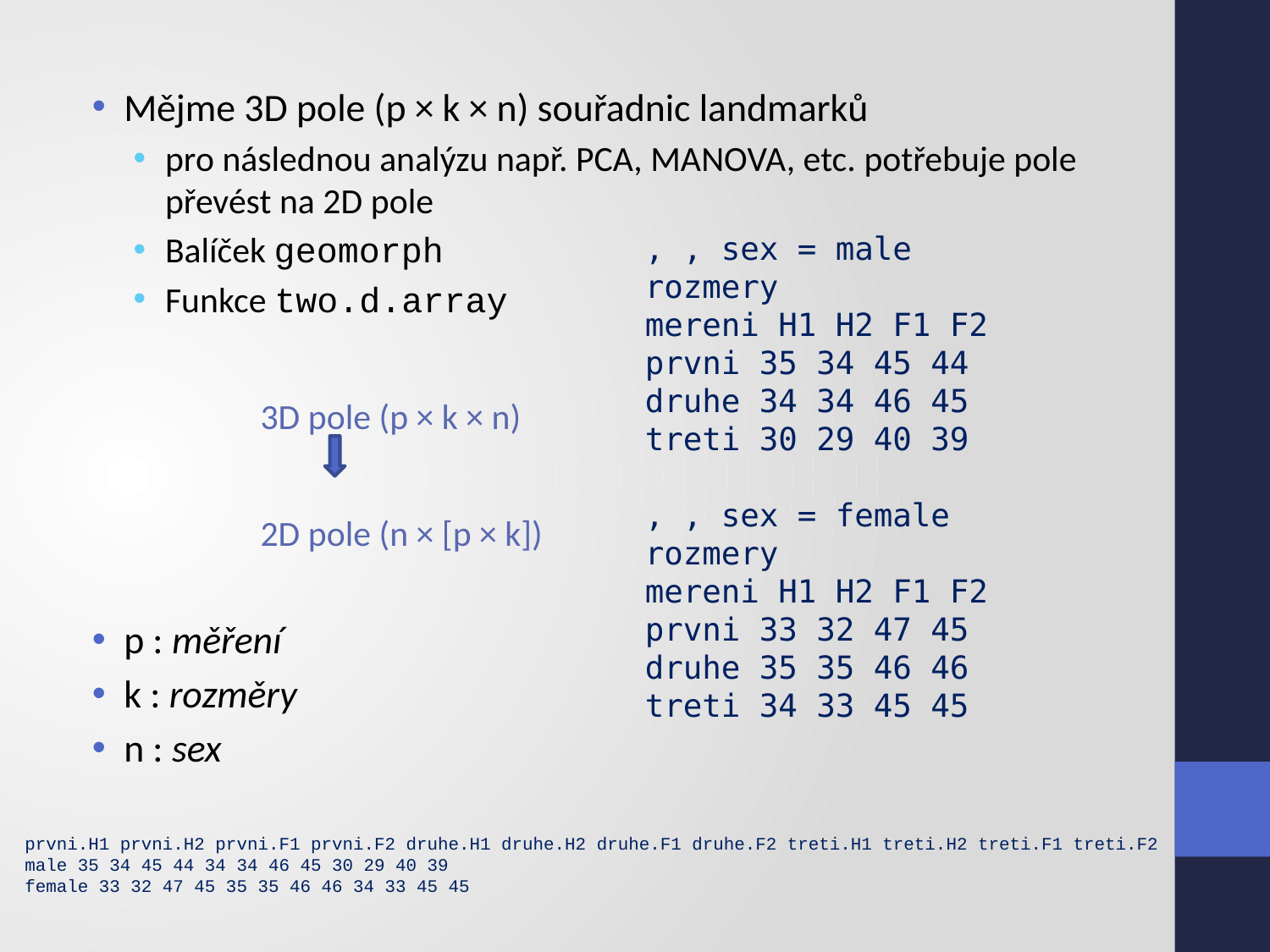

Mějme 3D pole (p × k × n) souřadnic landmarků
pro následnou analýzu např. PCA, MANOVA, etc. potřebuje pole převést na 2D pole
Balíček geomorph
Funkce two.d.array

	3D pole (p × k × n)

	2D pole (n × [p × k])

p : měření
k : rozměry
n : sex

, , sex = male
rozmery
mereni H1 H2 F1 F2
prvni 35 34 45 44
druhe 34 34 46 45
treti 30 29 40 39

, , sex = female
rozmery
mereni H1 H2 F1 F2
prvni 33 32 47 45
druhe 35 35 46 46
treti 34 33 45 45

prvni.H1 prvni.H2 prvni.F1 prvni.F2 druhe.H1 druhe.H2 druhe.F1 druhe.F2 treti.H1 treti.H2 treti.F1 treti.F2
male 35 34 45 44 34 34 46 45 30 29 40 39
female 33 32 47 45 35 35 46 46 34 33 45 45